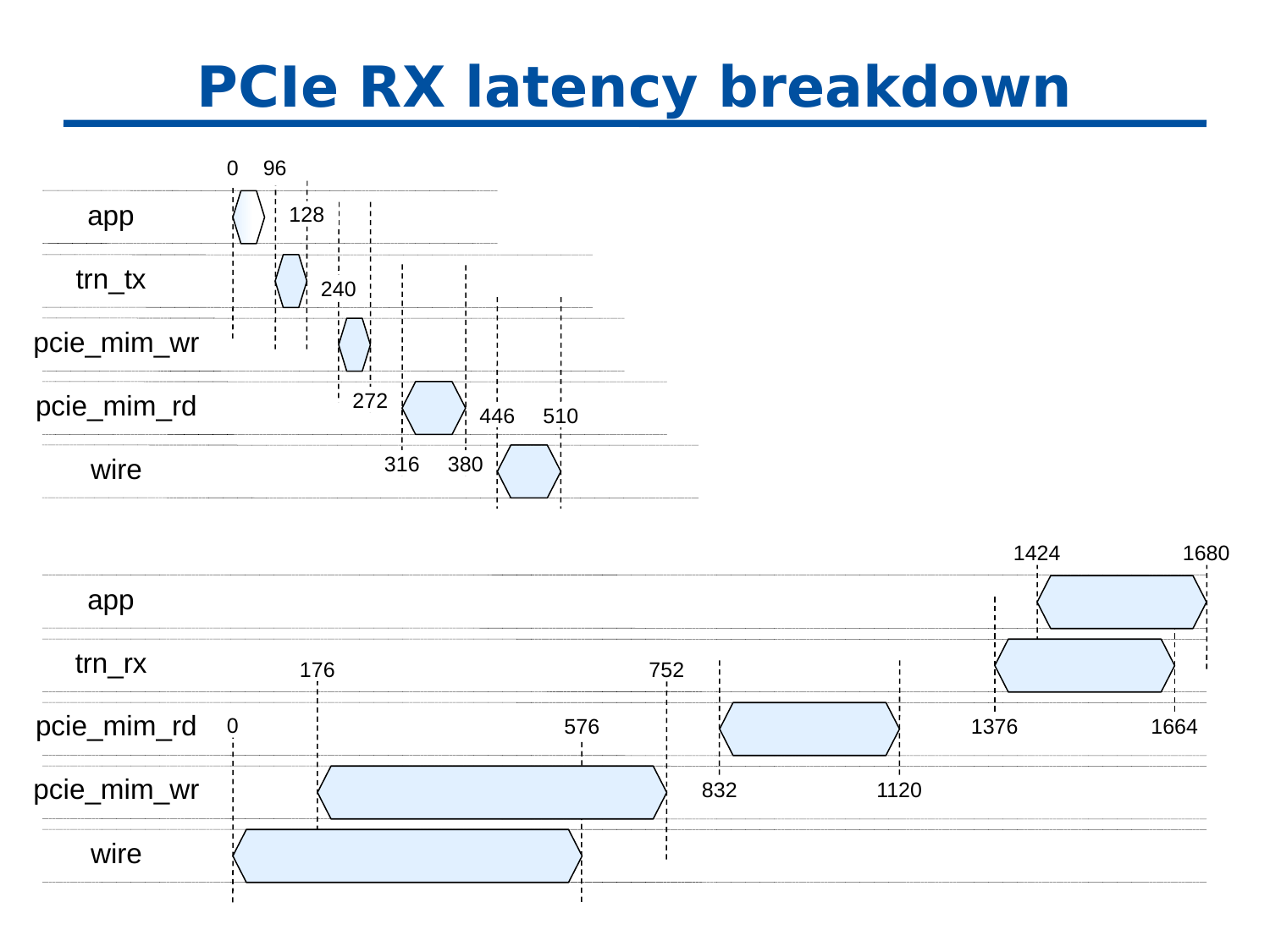

# PCIe RX latency breakdown
0
96
app

128
trn_tx

240
pcie_mim_wr

pcie_mim_rd

272
446
510
wire

316
380
1424
1680
app

trn_rx

176
752

576
1376
1664

832
1120
wire

pcie_mim_rd
0
pcie_mim_wr